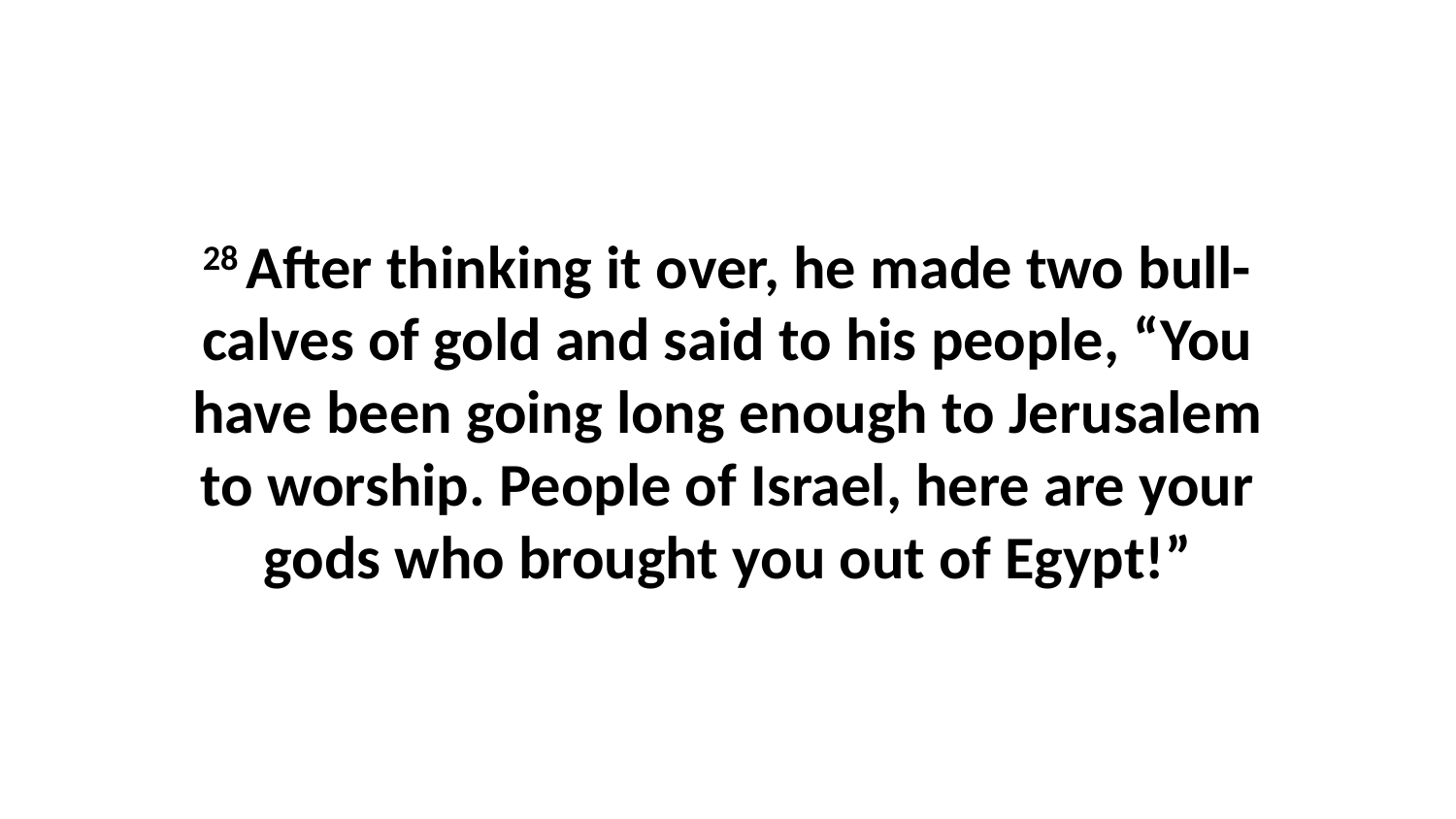

28 After thinking it over, he made two bull-calves of gold and said to his people, “You have been going long enough to Jerusalem to worship. People of Israel, here are your gods who brought you out of Egypt!”